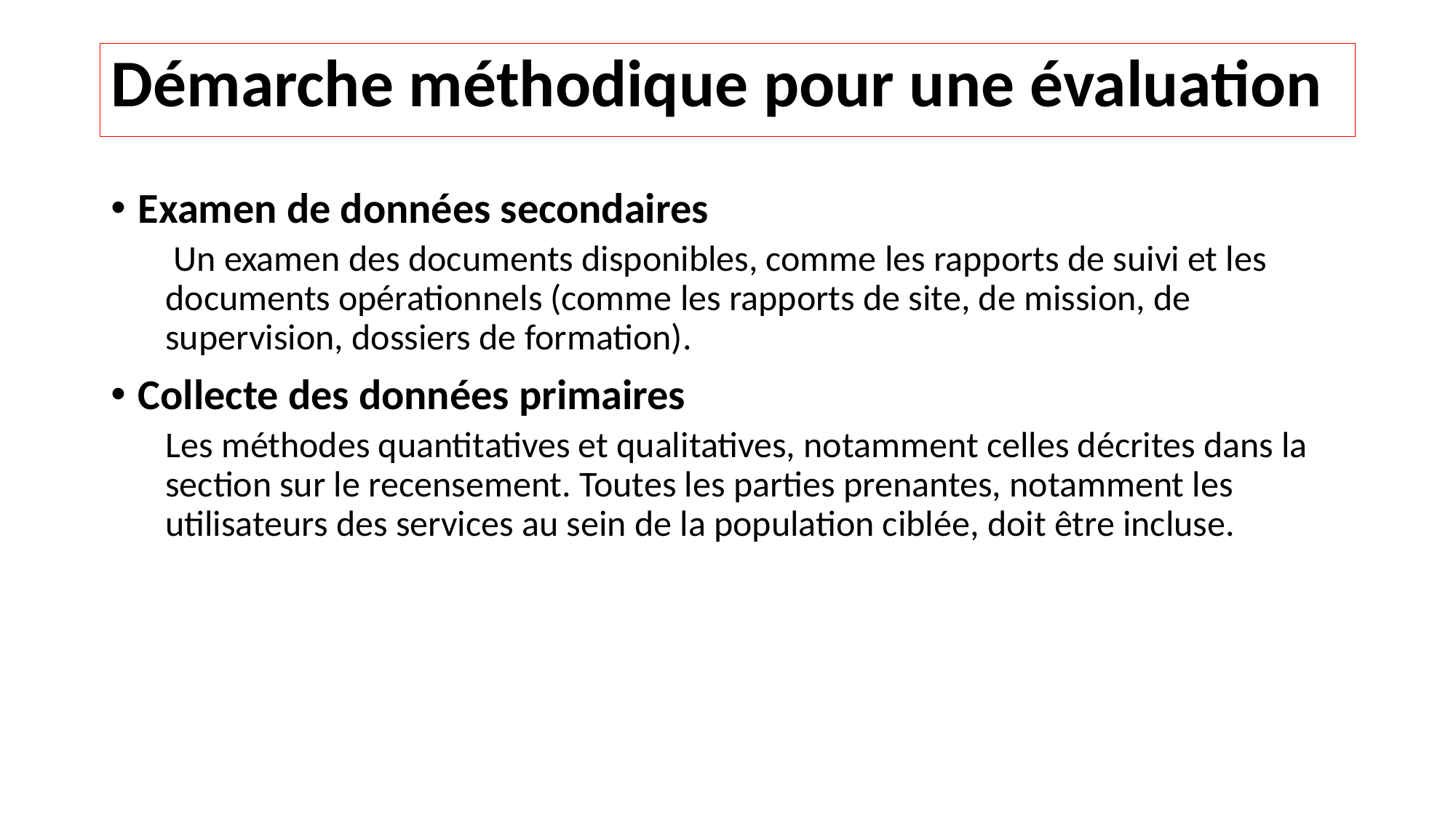

# Démarche méthodique pour une évaluation
Examen de données secondaires
 Un examen des documents disponibles, comme les rapports de suivi et les documents opérationnels (comme les rapports de site, de mission, de supervision, dossiers de formation).
Collecte des données primaires
Les méthodes quantitatives et qualitatives, notamment celles décrites dans la section sur le recensement. Toutes les parties prenantes, notamment les utilisateurs des services au sein de la population ciblée, doit être incluse.